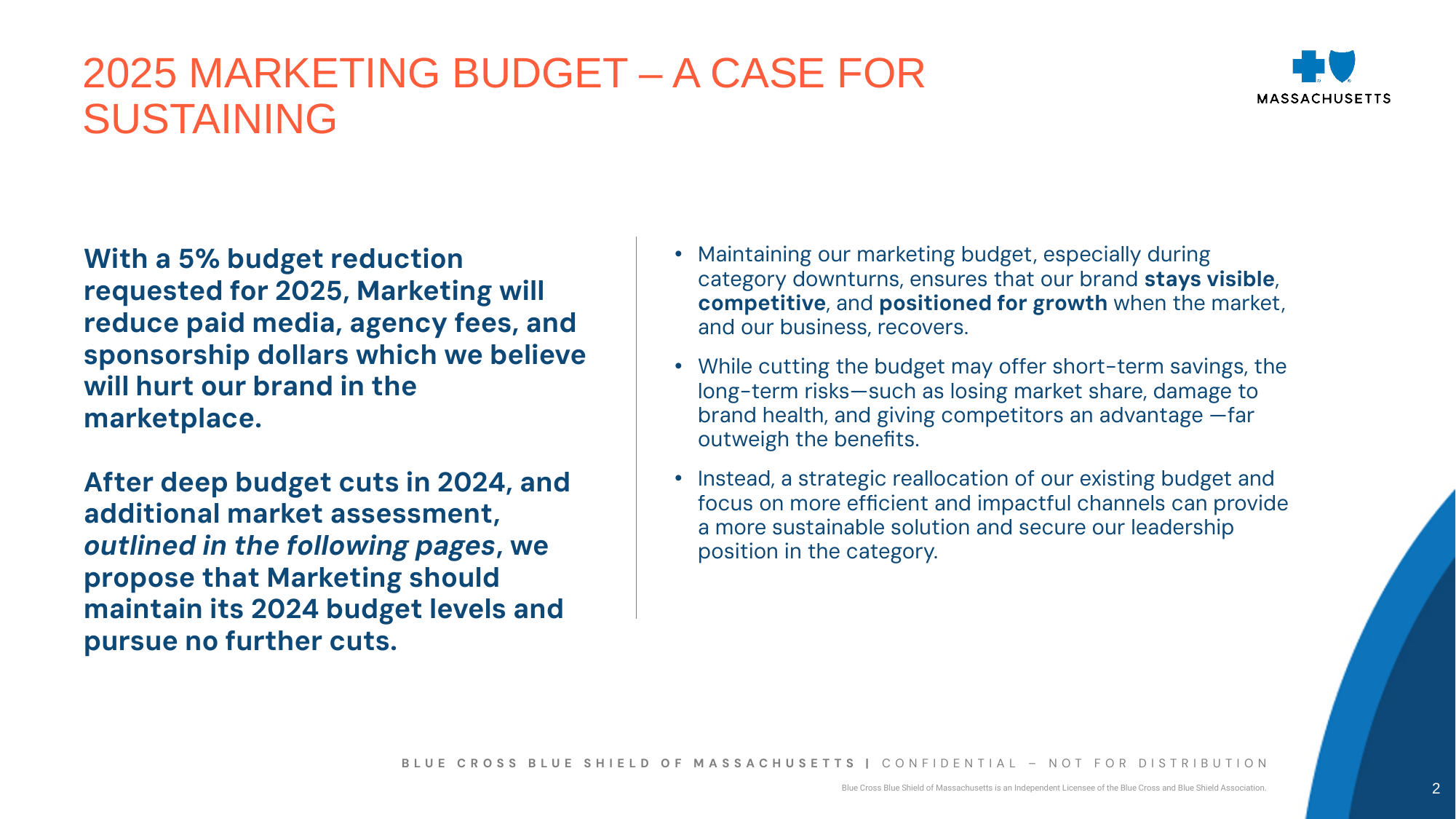

2025 marketing budget – a Case for sustaining
With a 5% budget reduction requested for 2025, Marketing will reduce paid media, agency fees, and sponsorship dollars which we believe will hurt our brand in the marketplace.

After deep budget cuts in 2024, and additional market assessment, outlined in the following pages, we propose that Marketing should maintain its 2024 budget levels and pursue no further cuts.
Maintaining our marketing budget, especially during category downturns, ensures that our brand stays visible, competitive, and positioned for growth when the market, and our business, recovers.
While cutting the budget may offer short-term savings, the long-term risks—such as losing market share, damage to brand health, and giving competitors an advantage —far outweigh the benefits.
Instead, a strategic reallocation of our existing budget and focus on more efficient and impactful channels can provide a more sustainable solution and secure our leadership position in the category.